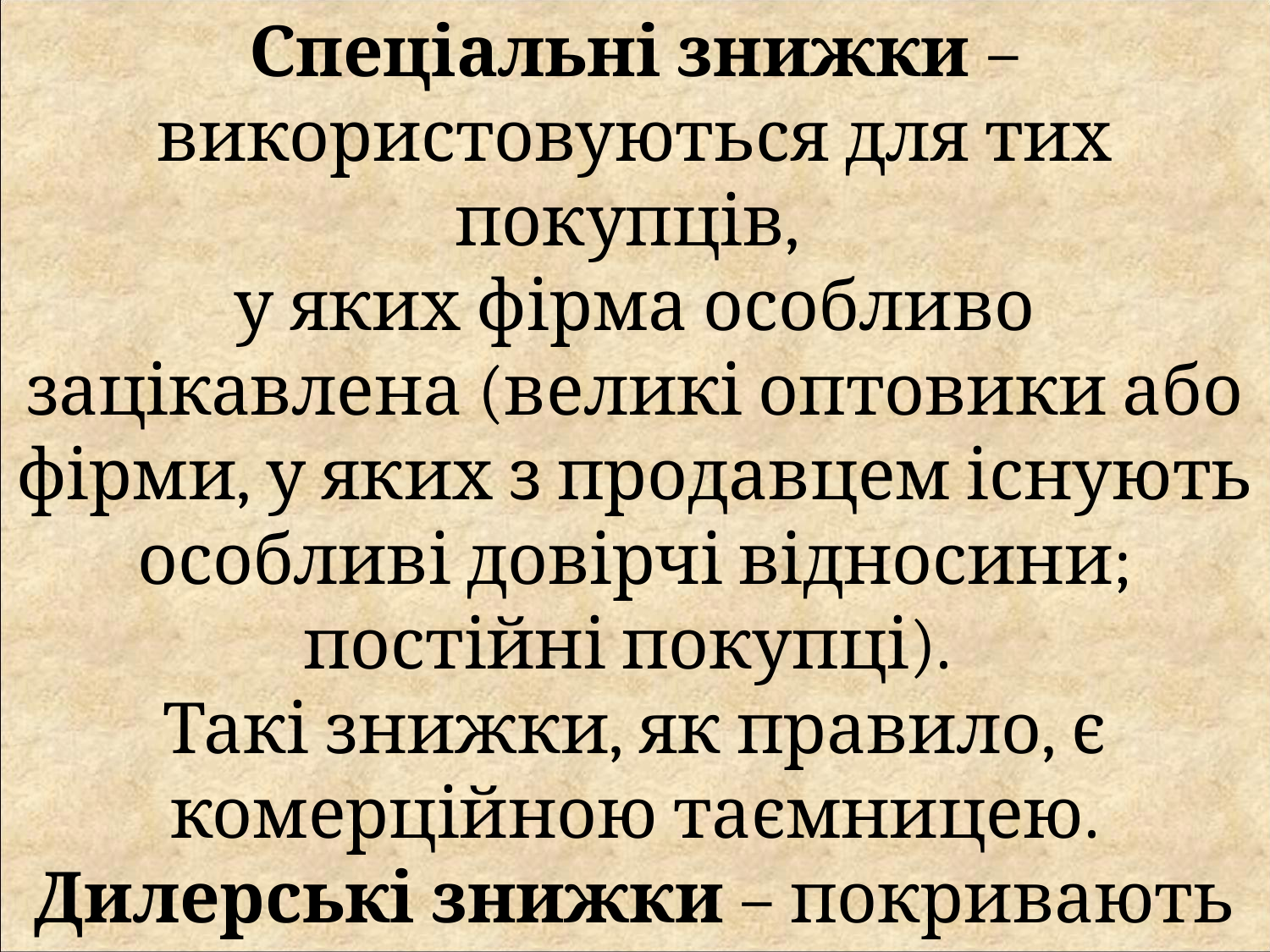

Спеціальні знижки – використовуються для тих покупців,
у яких фірма особливо зацікавлена (великі оптовики або фірми, у яких з продавцем існують особливі довірчі відносини; постійні покупці).
Такі знижки, як правило, є комерційною таємницею.
Дилерські знижки – покривають видатки дилера і забезпечують йому обумовлений прибуток.